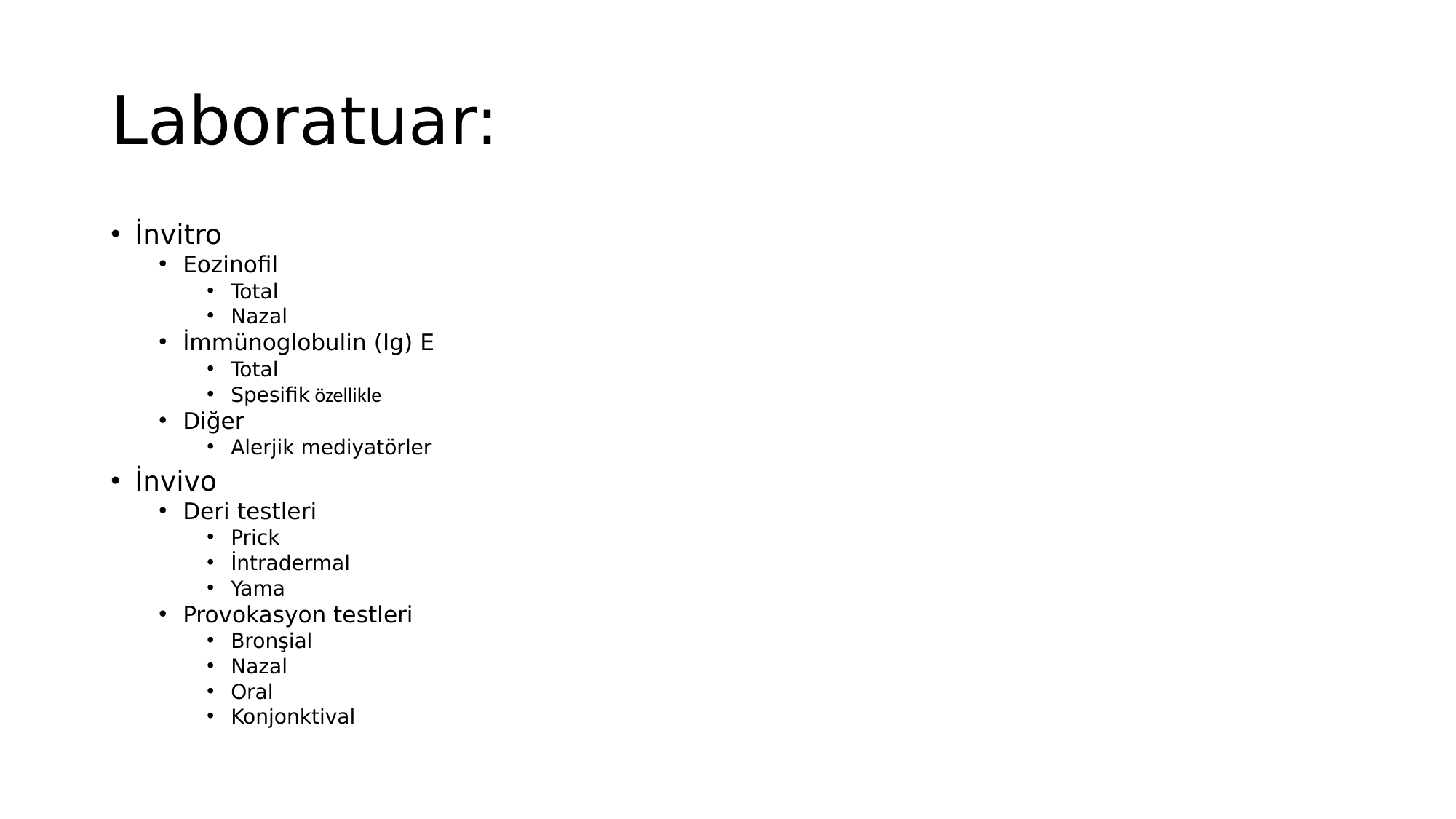

# Laboratuar:
İnvitro
Eozinofil
Total
Nazal
İmmünoglobulin (Ig) E
Total
Spesifik özellikle
Diğer
Alerjik mediyatörler
İnvivo
Deri testleri
Prick
İntradermal
Yama
Provokasyon testleri
Bronşial
Nazal
Oral
Konjonktival